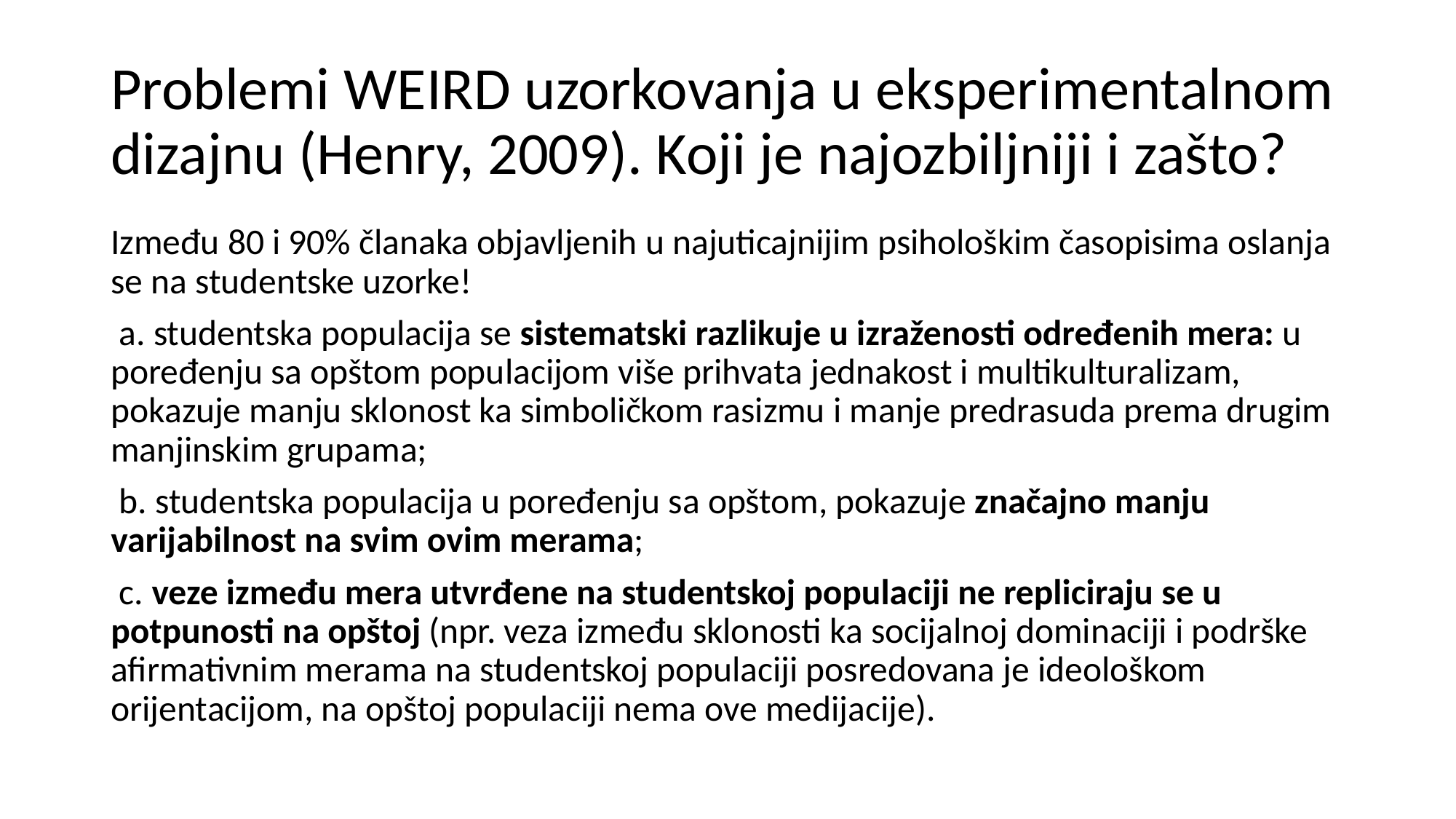

# Problemi WEIRD uzorkovanja u eksperimentalnom dizajnu (Henry, 2009). Koji je najozbiljniji i zašto?
Između 80 i 90% članaka objavljenih u najuticajnijim psihološkim časopisima oslanja se na studentske uzorke!
 a. studentska populacija se sistematski razlikuje u izraženosti određenih mera: u poređenju sa opštom populacijom više prihvata jednakost i multikulturalizam, pokazuje manju sklonost ka simboličkom rasizmu i manje predrasuda prema drugim manjinskim grupama;
 b. studentska populacija u poređenju sa opštom, pokazuje značajno manju varijabilnost na svim ovim merama;
 c. veze između mera utvrđene na studentskoj populaciji ne repliciraju se u potpunosti na opštoj (npr. veza između sklonosti ka socijalnoj dominaciji i podrške afirmativnim merama na studentskoj populaciji posredovana je ideološkom orijentacijom, na opštoj populaciji nema ove medijacije).